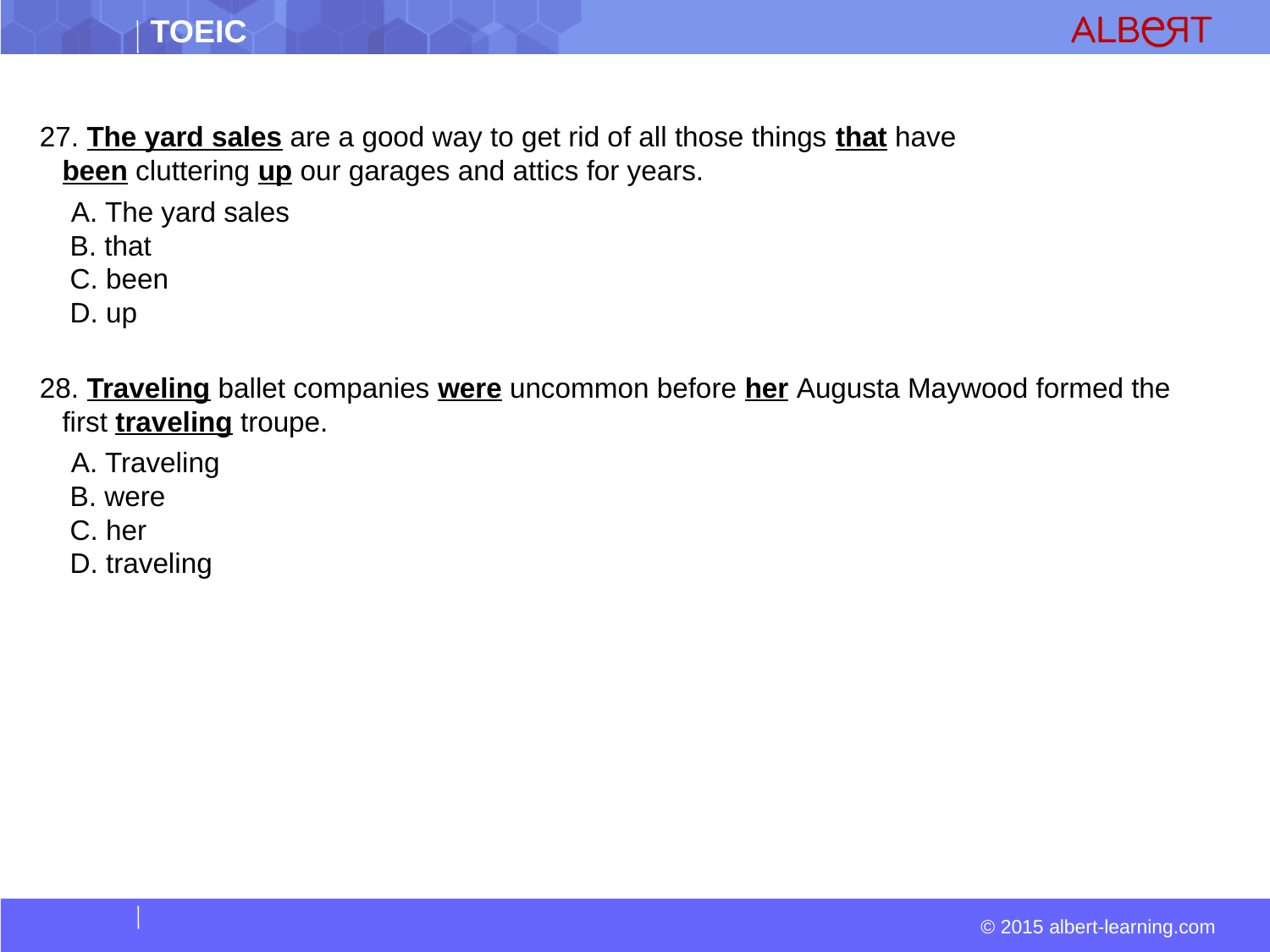

#
27. The yard sales are a good way to get rid of all those things that have been cluttering up our garages and attics for years.
    A. The yard sales  
 B. that  
 C. been  
 D. up
28. Traveling ballet companies were uncommon before her Augusta Maywood formed the first traveling troupe.
    A. Traveling  
 B. were  
 C. her  
 D. traveling